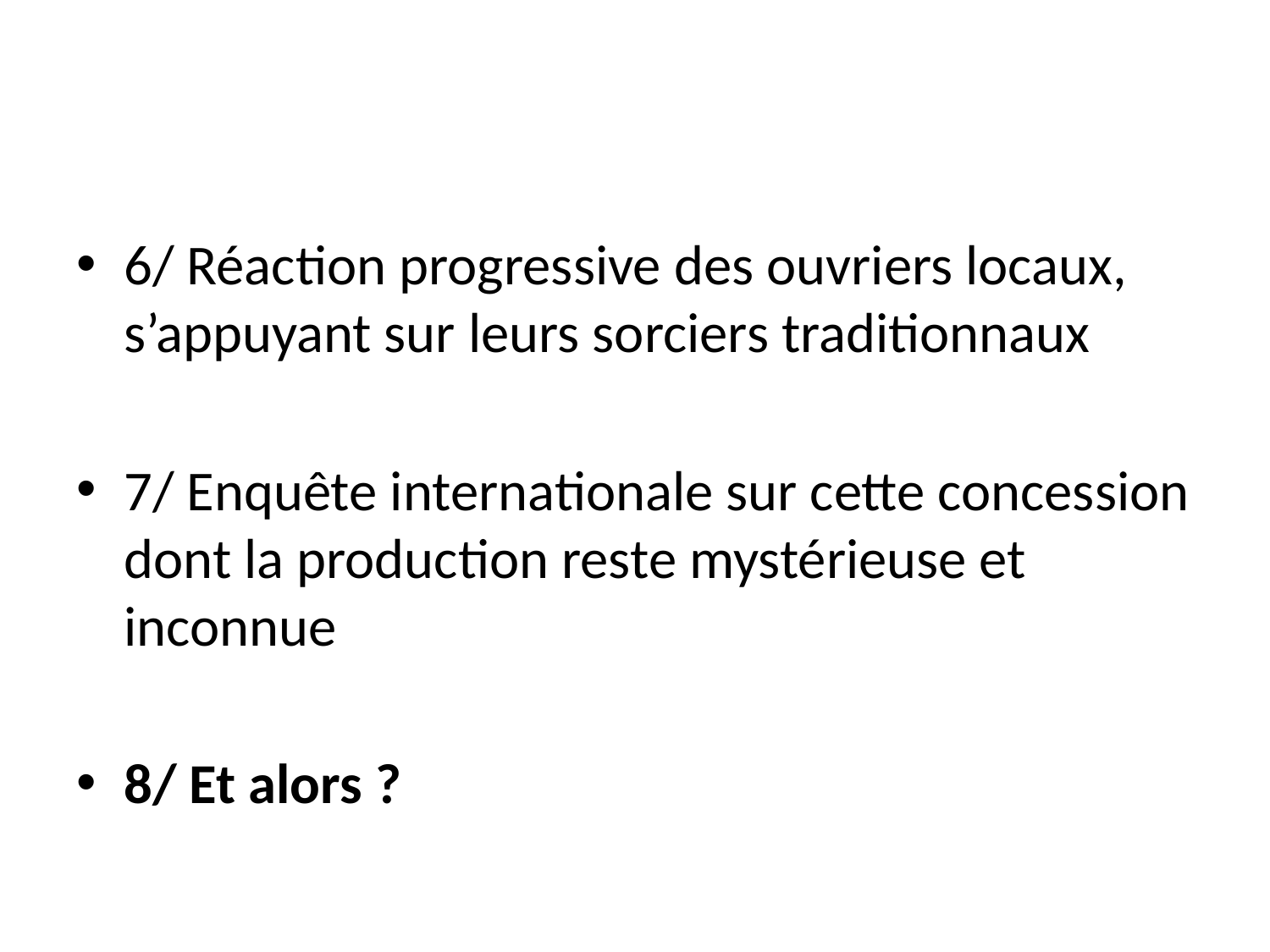

#
6/ Réaction progressive des ouvriers locaux, s’appuyant sur leurs sorciers traditionnaux

7/ Enquête internationale sur cette concession dont la production reste mystérieuse et inconnue

8/ Et alors ?